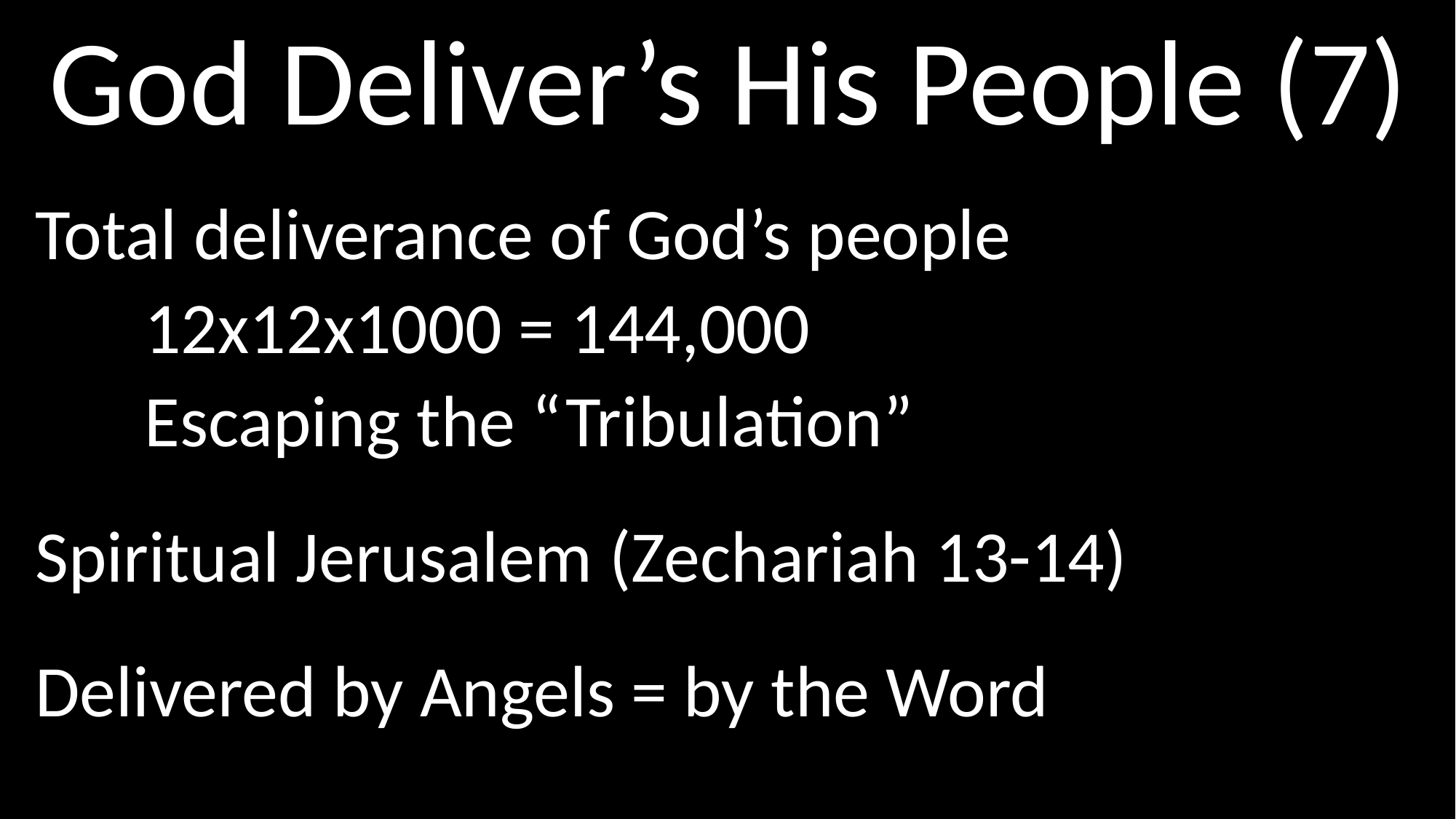

# God Deliver’s His People (7)
Total deliverance of God’s people
	12x12x1000 = 144,000
	Escaping the “Tribulation”

Spiritual Jerusalem (Zechariah 13-14)

Delivered by Angels = by the Word